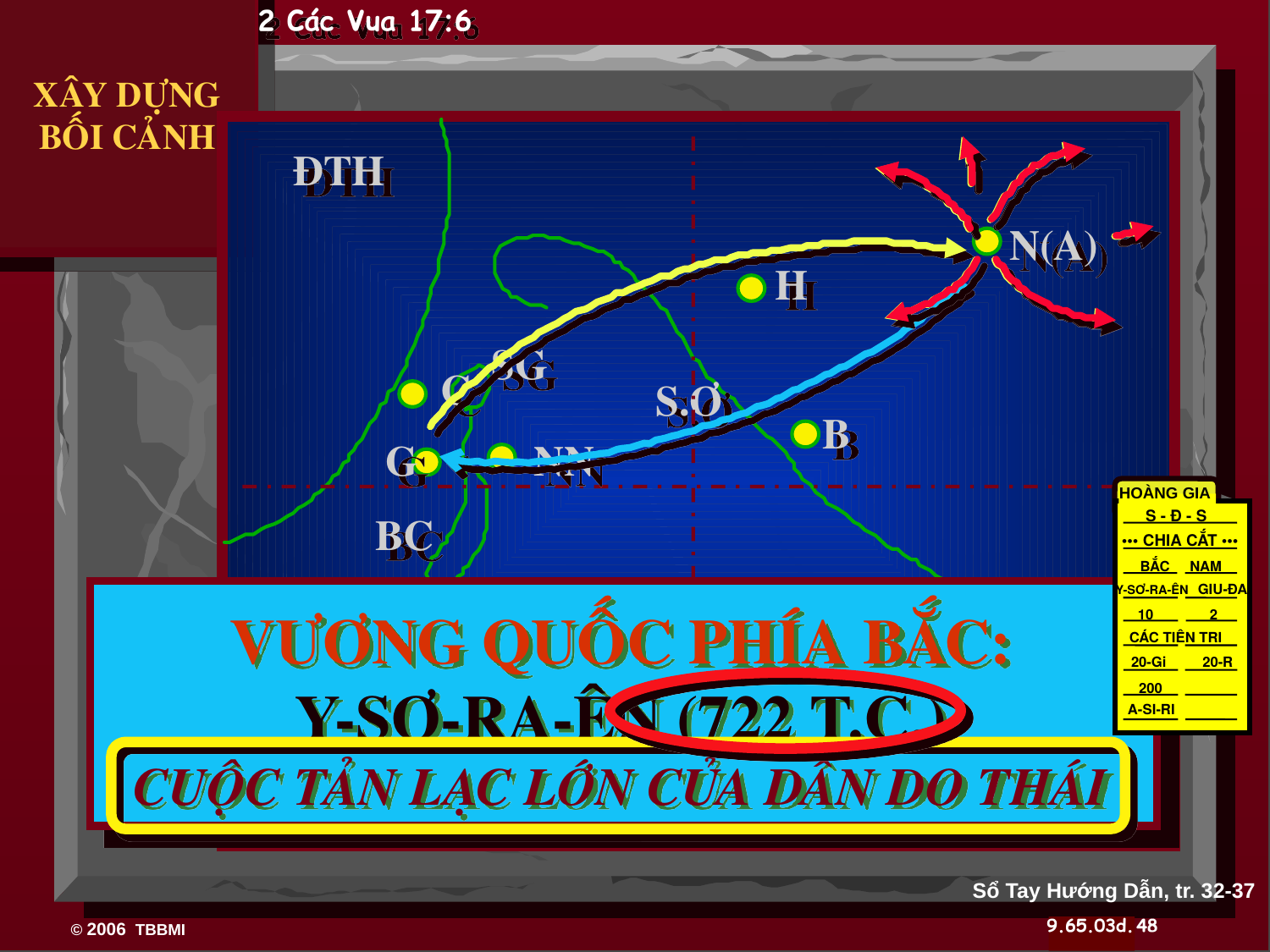

XÂY DỰNG BỐI CẢNH

2 Các Vua 17:6

ĐTH

N(A)

H

SG
C

S.Ơ

B

G
NN

HOÀNG GIA

S - Đ - S

 ••• CHIA CẮT •••

BẮC     NAM

10              2

CÁC TIÊN TRI
 20-Gi         20-R
 200
A-SI-RI

BC

E
 GIU-ĐA
Y-SƠ-RA-ÊN

VƯƠNG QUỐC PHÍA BẮC:
Y-SƠ-RA-ÊN (722 T.C.)
CUỘC TẢN LẠC LỚN CỦA DÂN DO THÁI

U
KB

MS
PG

RS
Sổ Tay Hướng Dẫn, tr. 32-37
48